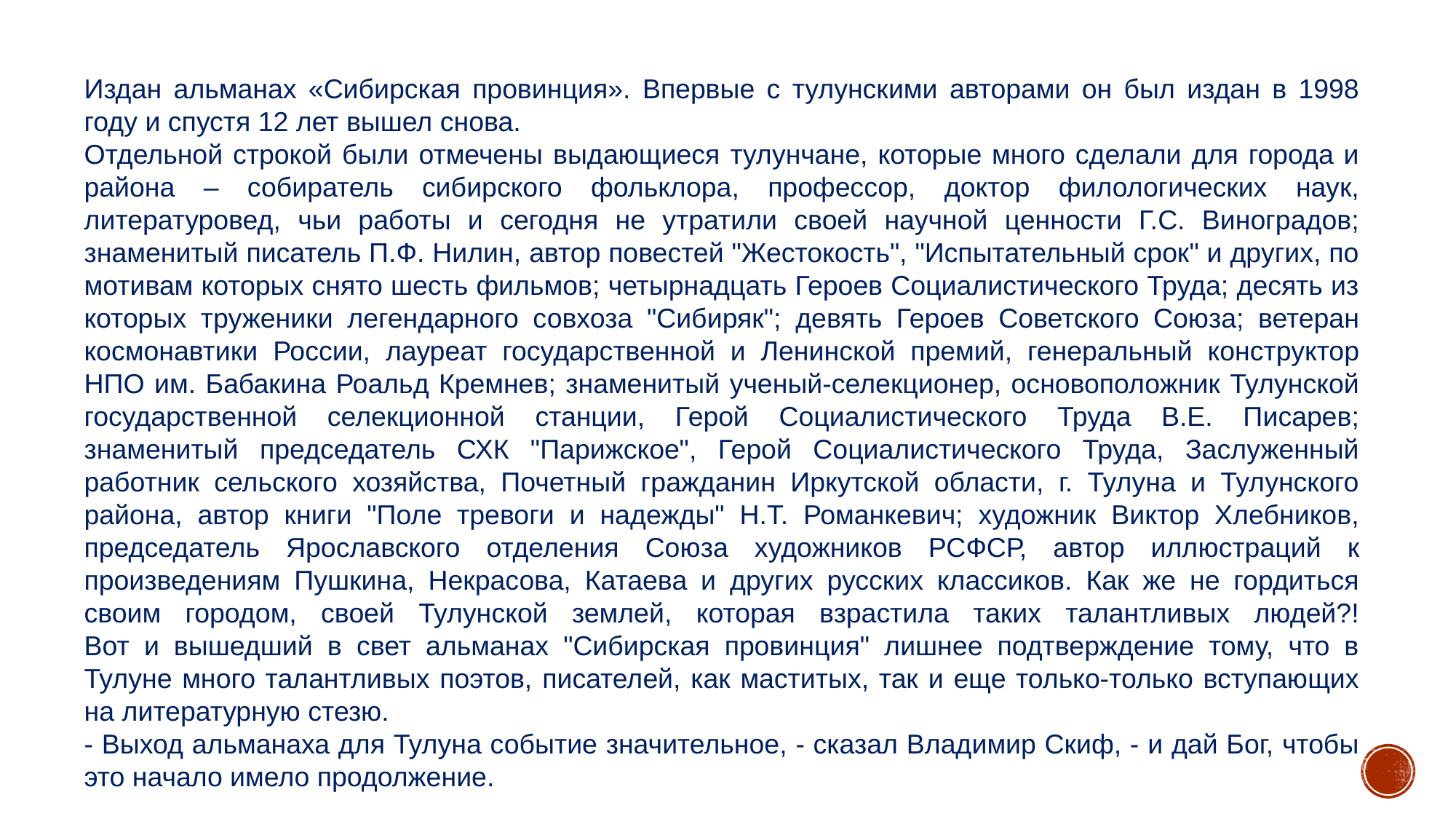

Издан альманах «Сибирская провинция». Впервые с тулунскими авторами он был издан в 1998 году и спустя 12 лет вышел снова.
Отдельной строкой были отмечены выдающиеся тулунчане, которые много сделали для города и района – собиратель сибирского фольклора, профессор, доктор филологических наук, литературовед, чьи работы и сегодня не утратили своей научной ценности Г.С. Виноградов; знаменитый писатель П.Ф. Нилин, автор повестей "Жестокость", "Испытательный срок" и других, по мотивам которых снято шесть фильмов; четырнадцать Героев Социалистического Труда; десять из которых труженики легендарного совхоза "Сибиряк"; девять Героев Советского Союза; ветеран космонавтики России, лауреат государственной и Ленинской премий, генеральный конструктор НПО им. Бабакина Роальд Кремнев; знаменитый ученый-селекционер, основоположник Тулунской государственной селекционной станции, Герой Социалистического Труда В.Е. Писарев; знаменитый председатель СХК "Парижское", Герой Социалистического Труда, Заслуженный работник сельского хозяйства, Почетный гражданин Иркутской области, г. Тулуна и Тулунского района, автор книги "Поле тревоги и надежды" Н.Т. Романкевич; художник Виктор Хлебников, председатель Ярославского отделения Союза художников РСФСР, автор иллюстраций к произведениям Пушкина, Некрасова, Катаева и других русских классиков. Как же не гордиться своим городом, своей Тулунской землей, которая взрастила таких талантливых людей?!
Вот и вышедший в свет альманах "Сибирская провинция" лишнее подтверждение тому, что в Тулуне много талантливых поэтов, писателей, как маститых, так и еще только-только вступающих на литературную стезю.
- Выход альманаха для Тулуна событие значительное, - сказал Владимир Скиф, - и дай Бог, чтобы это начало имело продолжение.